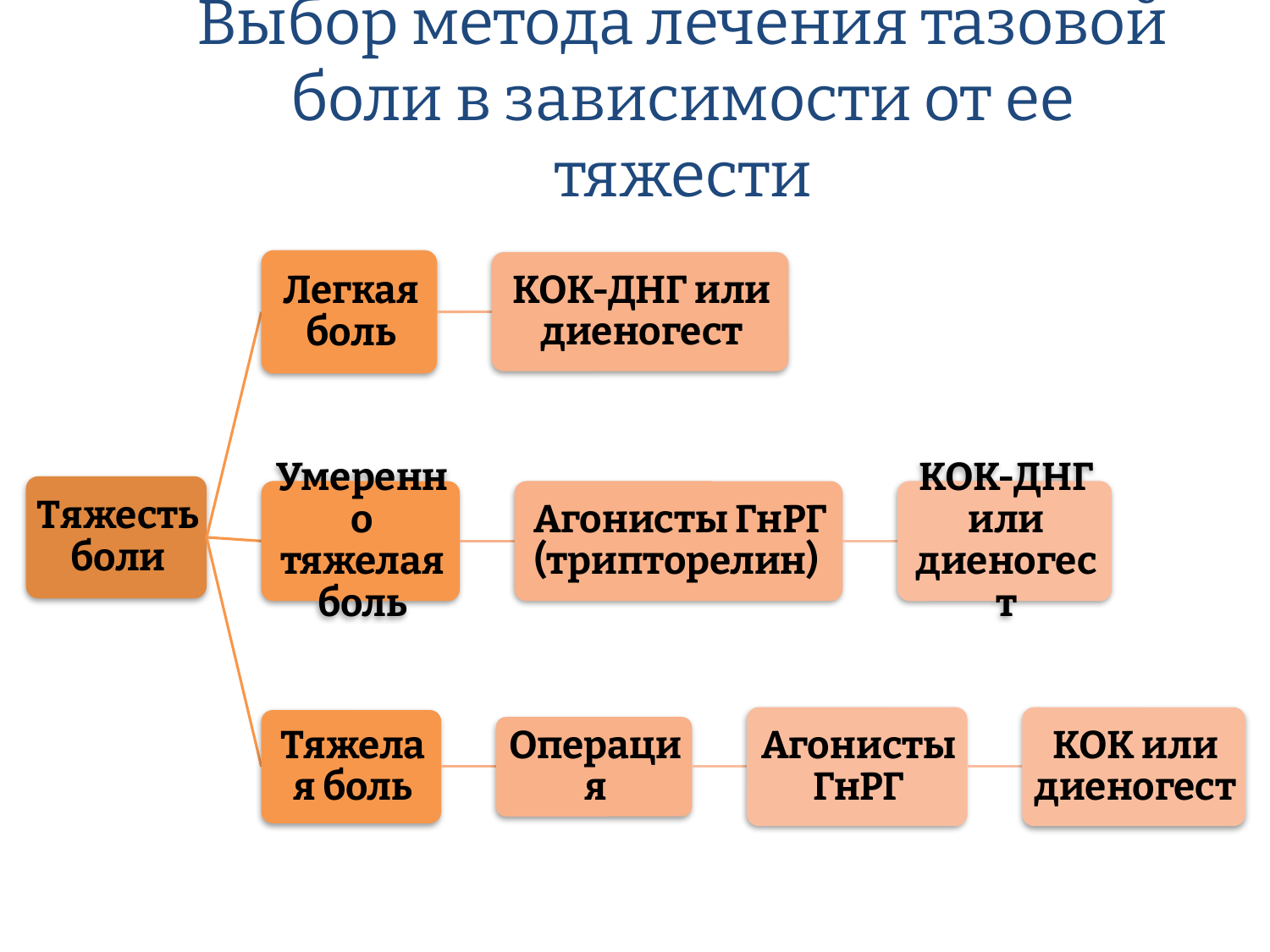

# Выбор метода лечения тазовой боли в зависимости от ее тяжести
Тяжесть боли

Легкая боль

КОК-ДНГ или диеногест

Умеренно тяжелая боль

Агонисты ГнРГ (трипторелин)

КОК-ДНГ или диеногест

Тяжелая боль

Операция

Агонисты ГнРГ

КОК или диеногест